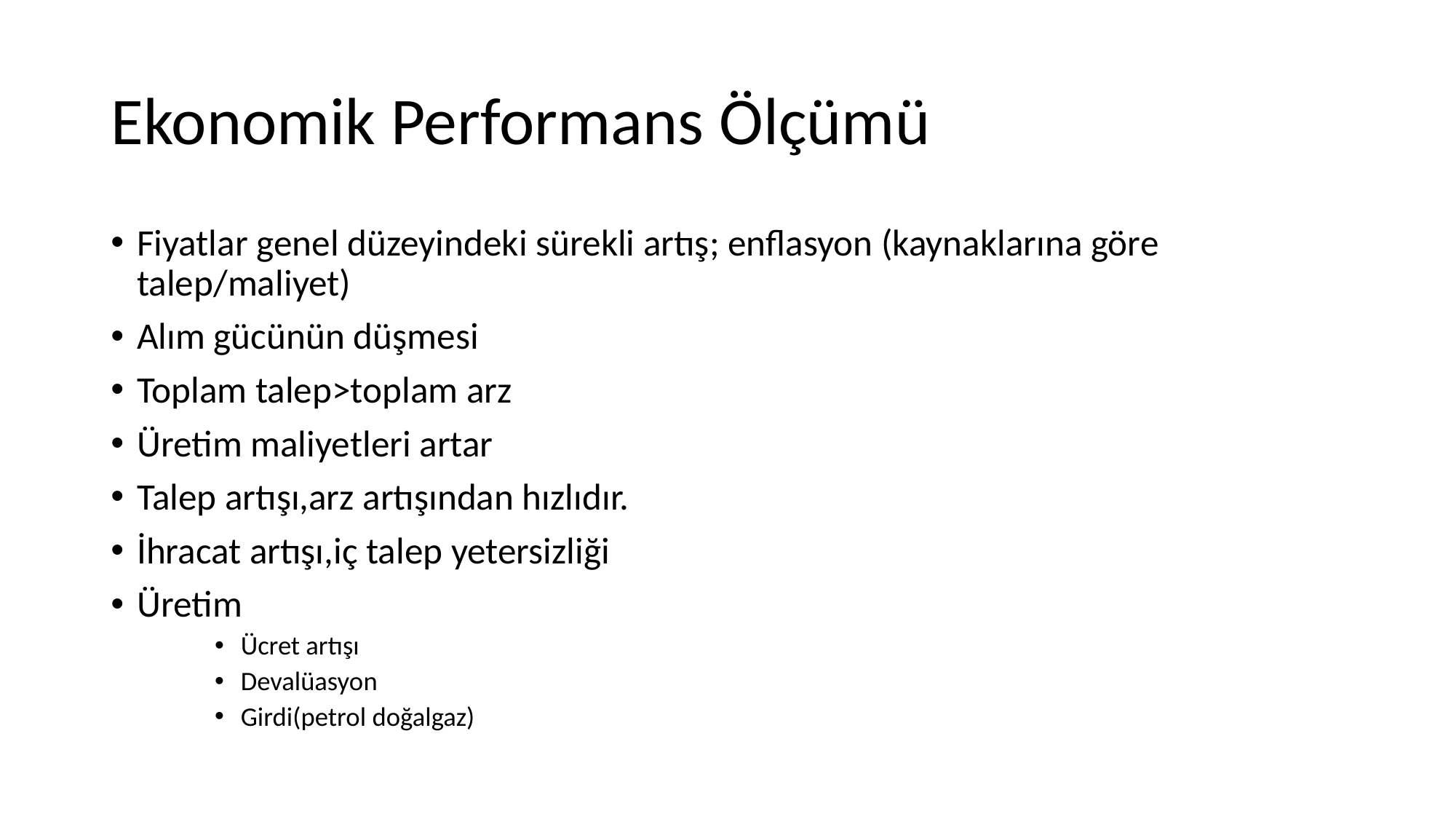

# Ekonomik Performans Ölçümü
Fiyatlar genel düzeyindeki sürekli artış; enflasyon (kaynaklarına göre talep/maliyet)
Alım gücünün düşmesi
Toplam talep>toplam arz
Üretim maliyetleri artar
Talep artışı,arz artışından hızlıdır.
İhracat artışı,iç talep yetersizliği
Üretim
Ücret artışı
Devalüasyon
Girdi(petrol doğalgaz)